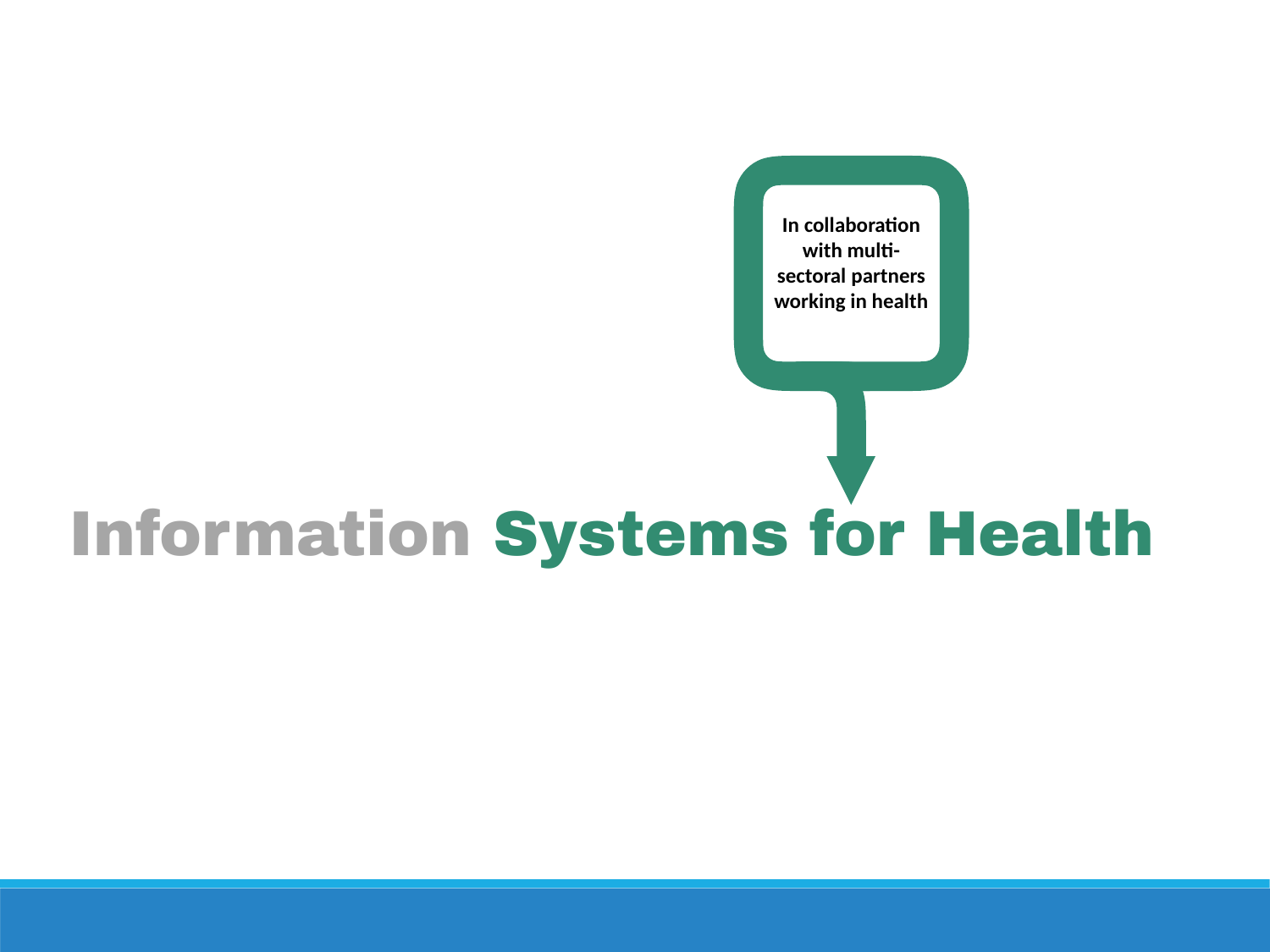

In collaboration with multi-sectoral partners working in health
Information Systems for Health
9